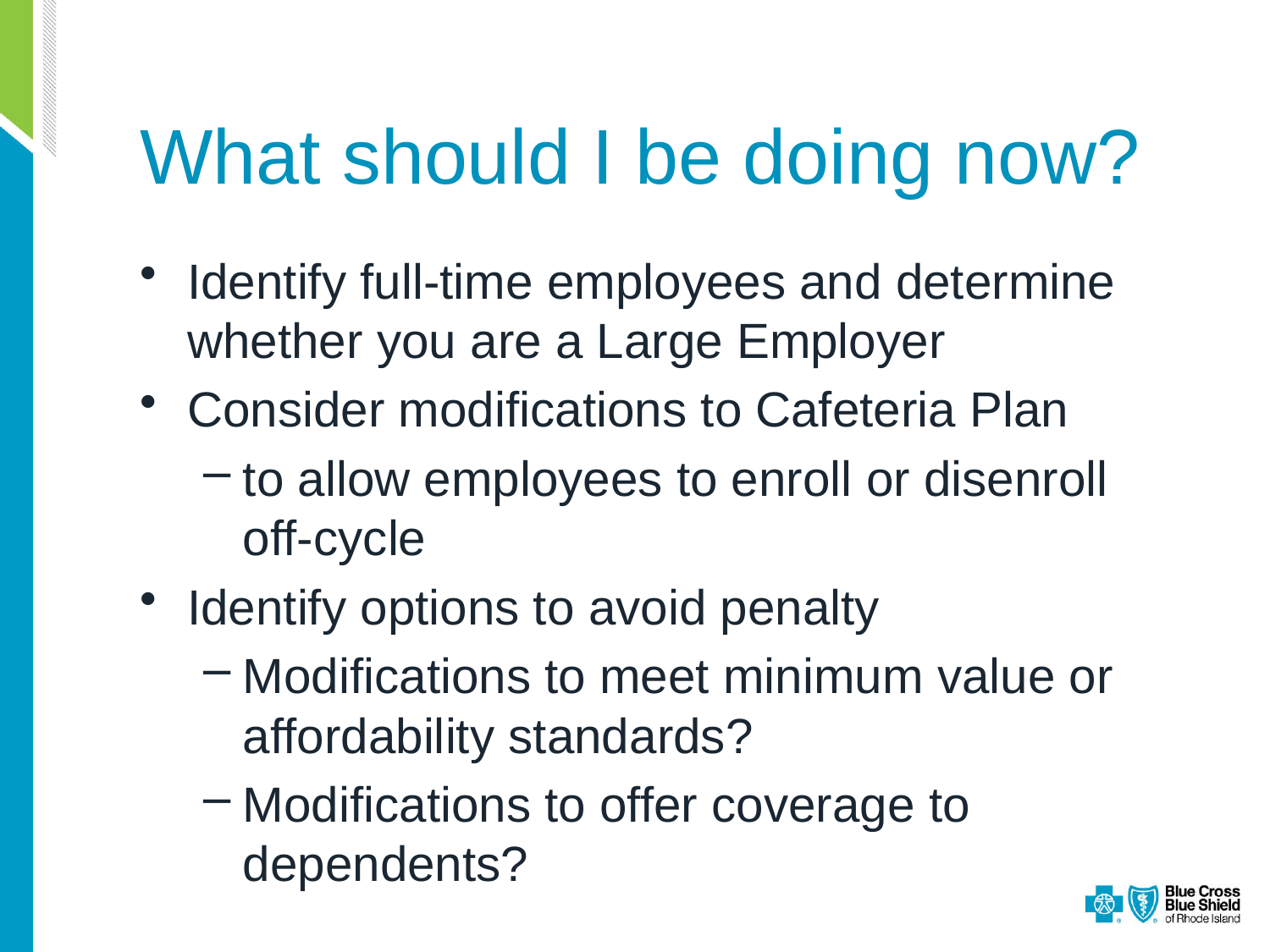

# What should I be doing now?
Identify full-time employees and determine whether you are a Large Employer
Consider modifications to Cafeteria Plan
to allow employees to enroll or disenroll off-cycle
Identify options to avoid penalty
Modifications to meet minimum value or affordability standards?
Modifications to offer coverage to dependents?